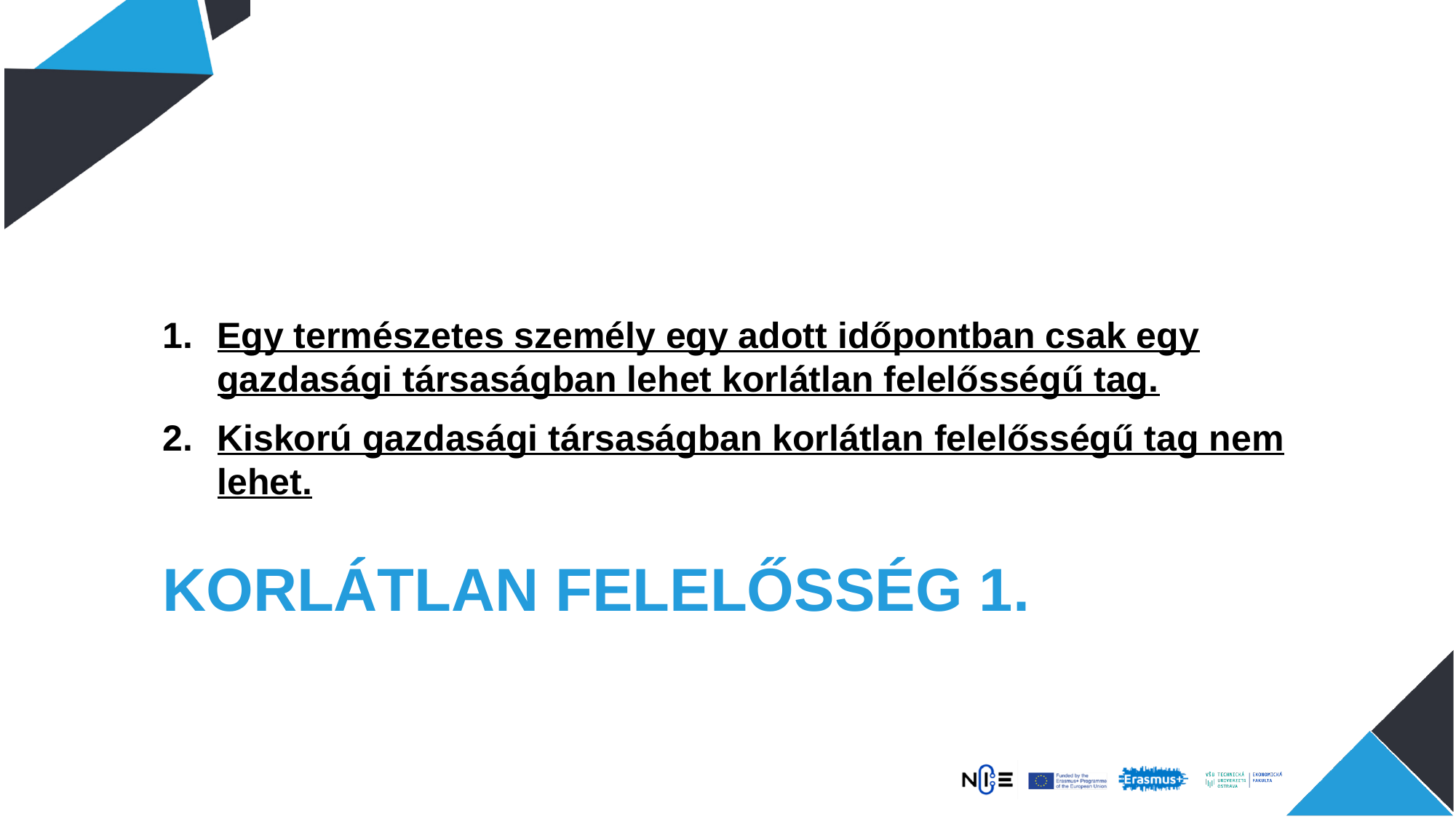

Egy természetes személy egy adott időpontban csak egy gazdasági társaságban lehet korlátlan felelősségű tag.
Kiskorú gazdasági társaságban korlátlan felelősségű tag nem lehet.
# KORLÁTLAN FELELŐSSÉG 1.